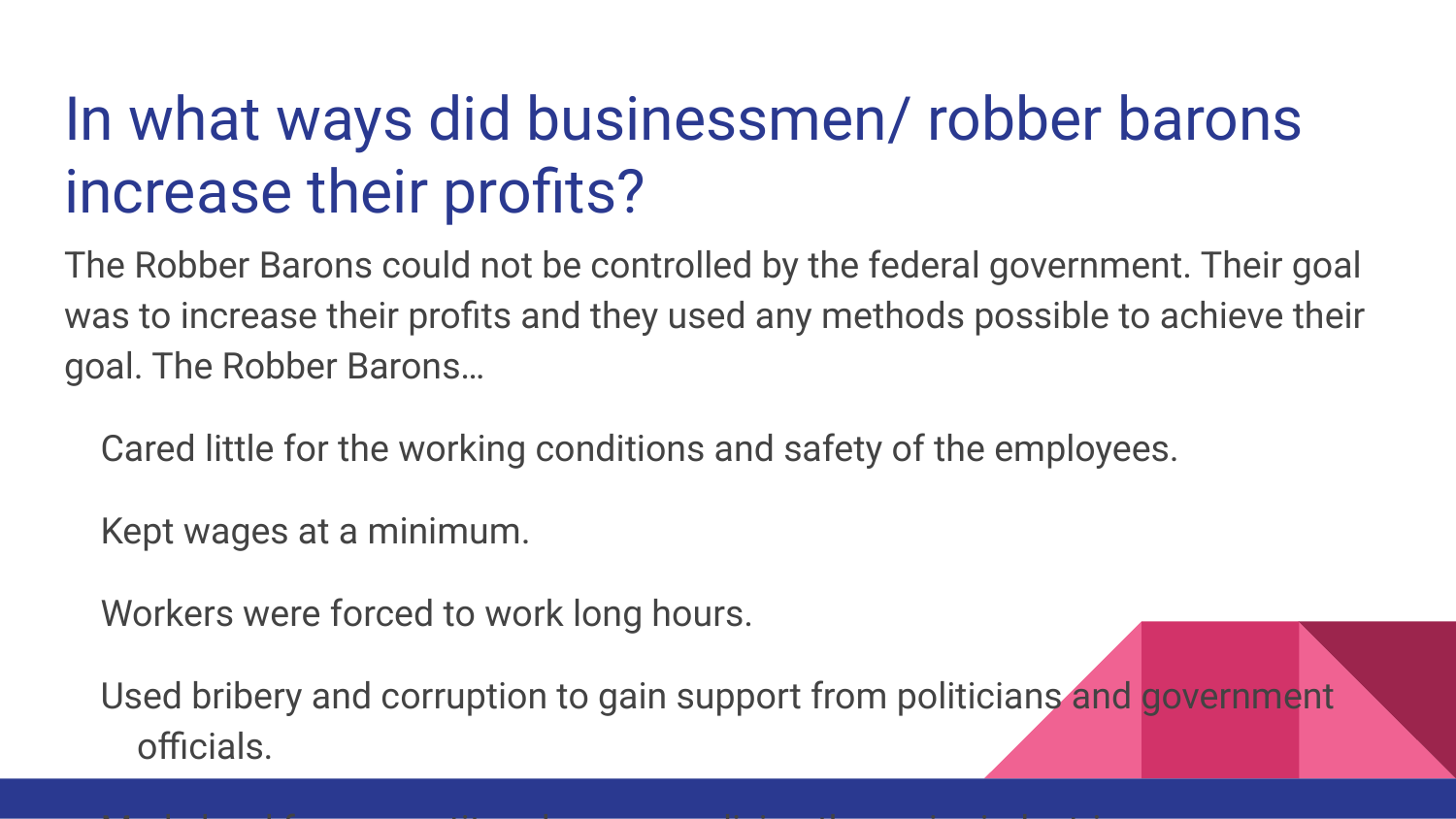

# In what ways did businessmen/ robber barons increase their profits?
The Robber Barons could not be controlled by the federal government. Their goal was to increase their profits and they used any methods possible to achieve their goal. The Robber Barons…
Cared little for the working conditions and safety of the employees.
Kept wages at a minimum.
Workers were forced to work long hours.
Used bribery and corruption to gain support from politicians and government officials.
Made hard for competitors by monopolizing the major industries.
Artificially inflated the value of a company’s stock